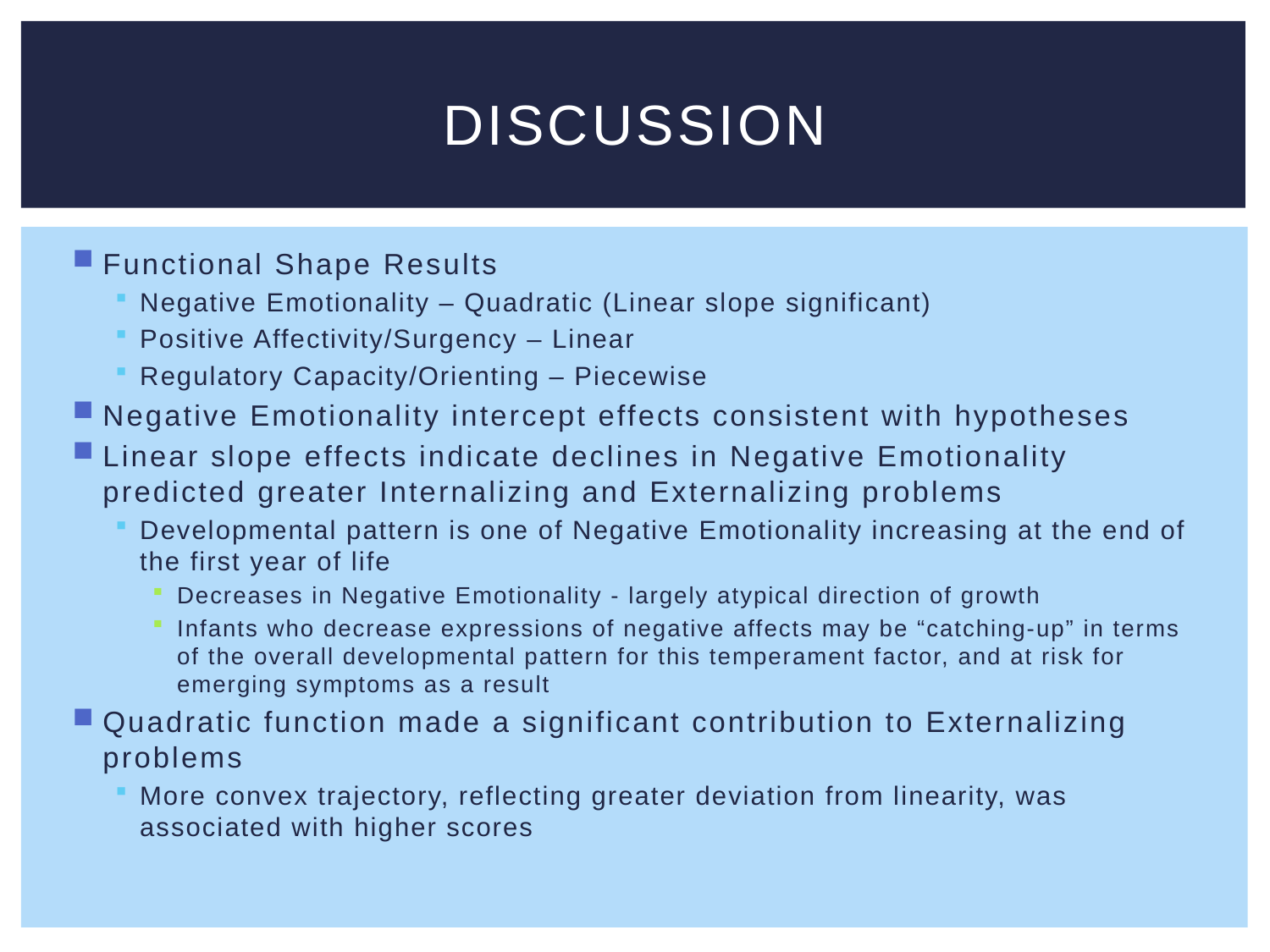

# discussion
Functional Shape Results
Negative Emotionality – Quadratic (Linear slope significant)
Positive Affectivity/Surgency – Linear
Regulatory Capacity/Orienting – Piecewise
Negative Emotionality intercept effects consistent with hypotheses
Linear slope effects indicate declines in Negative Emotionality predicted greater Internalizing and Externalizing problems
Developmental pattern is one of Negative Emotionality increasing at the end of the first year of life
Decreases in Negative Emotionality - largely atypical direction of growth
Infants who decrease expressions of negative affects may be “catching-up” in terms of the overall developmental pattern for this temperament factor, and at risk for emerging symptoms as a result
Quadratic function made a significant contribution to Externalizing problems
More convex trajectory, reflecting greater deviation from linearity, was associated with higher scores